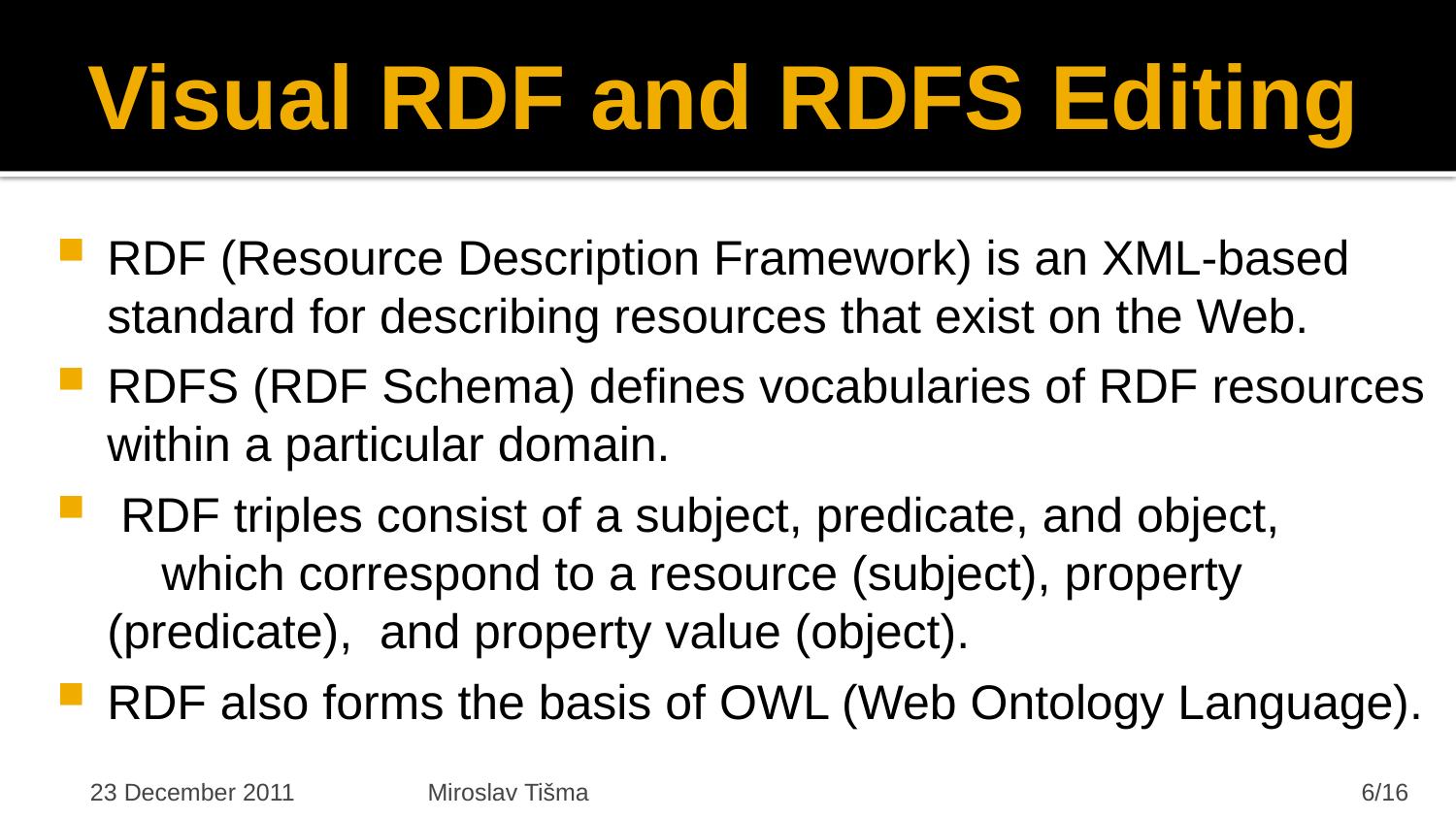

# Visual RDF and RDFS Editing
RDF (Resource Description Framework) is an XML-based standard for describing resources that exist on the Web.
RDFS (RDF Schema) defines vocabularies of RDF resources within a particular domain.
 RDF triples consist of a subject, predicate, and object,                which correspond to a resource (subject), property (predicate),  and property value (object).
RDF also forms the basis of OWL (Web Ontology Language).
23 December 2011
Miroslav Tišma
6/16